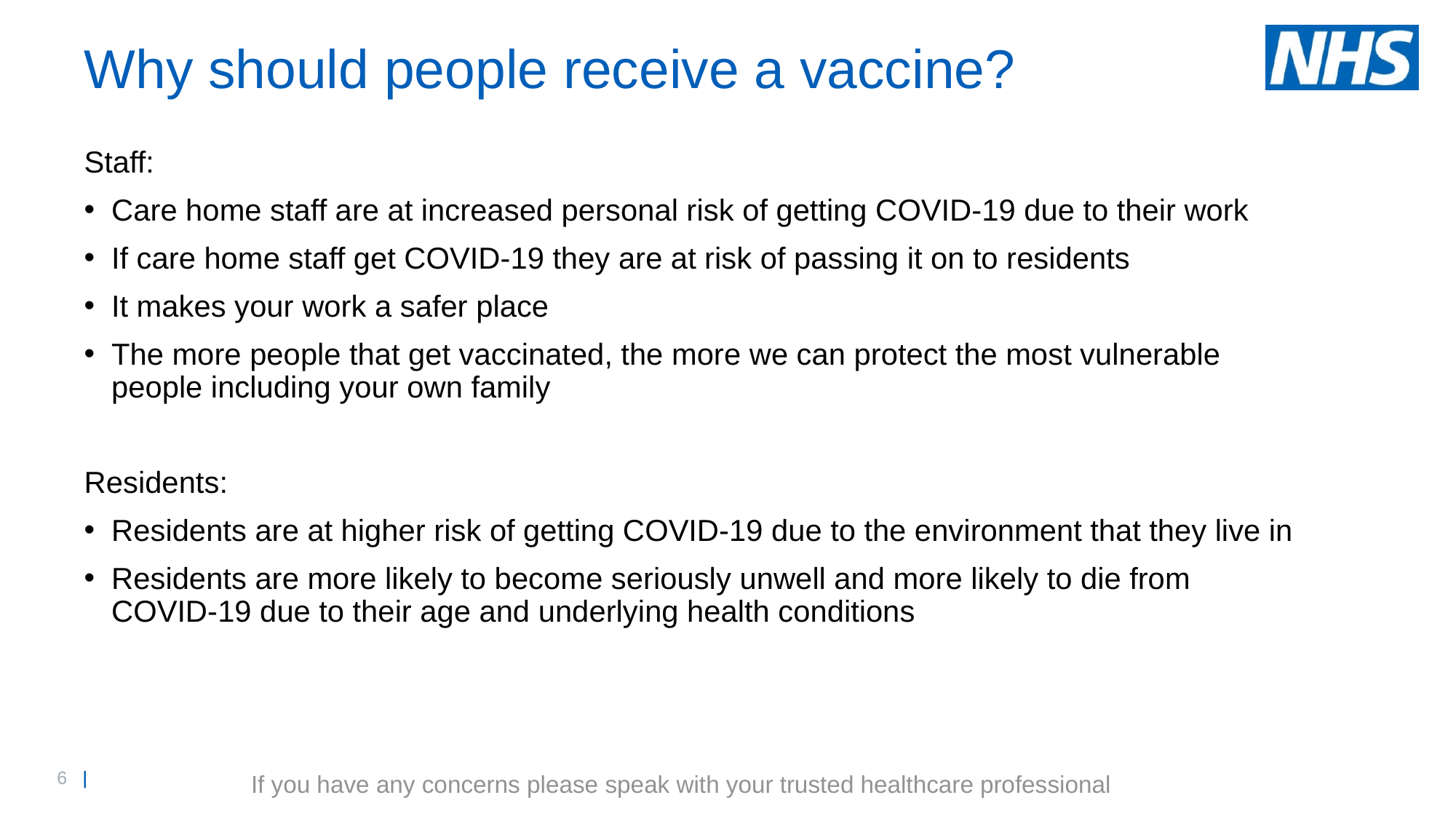

# Why should people receive a vaccine?
Staff:
Care home staff are at increased personal risk of getting COVID-19 due to their work
If care home staff get COVID-19 they are at risk of passing it on to residents
It makes your work a safer place
The more people that get vaccinated, the more we can protect the most vulnerable people including your own family

Residents:
Residents are at higher risk of getting COVID-19 due to the environment that they live in
Residents are more likely to become seriously unwell and more likely to die from COVID-19 due to their age and underlying health conditions